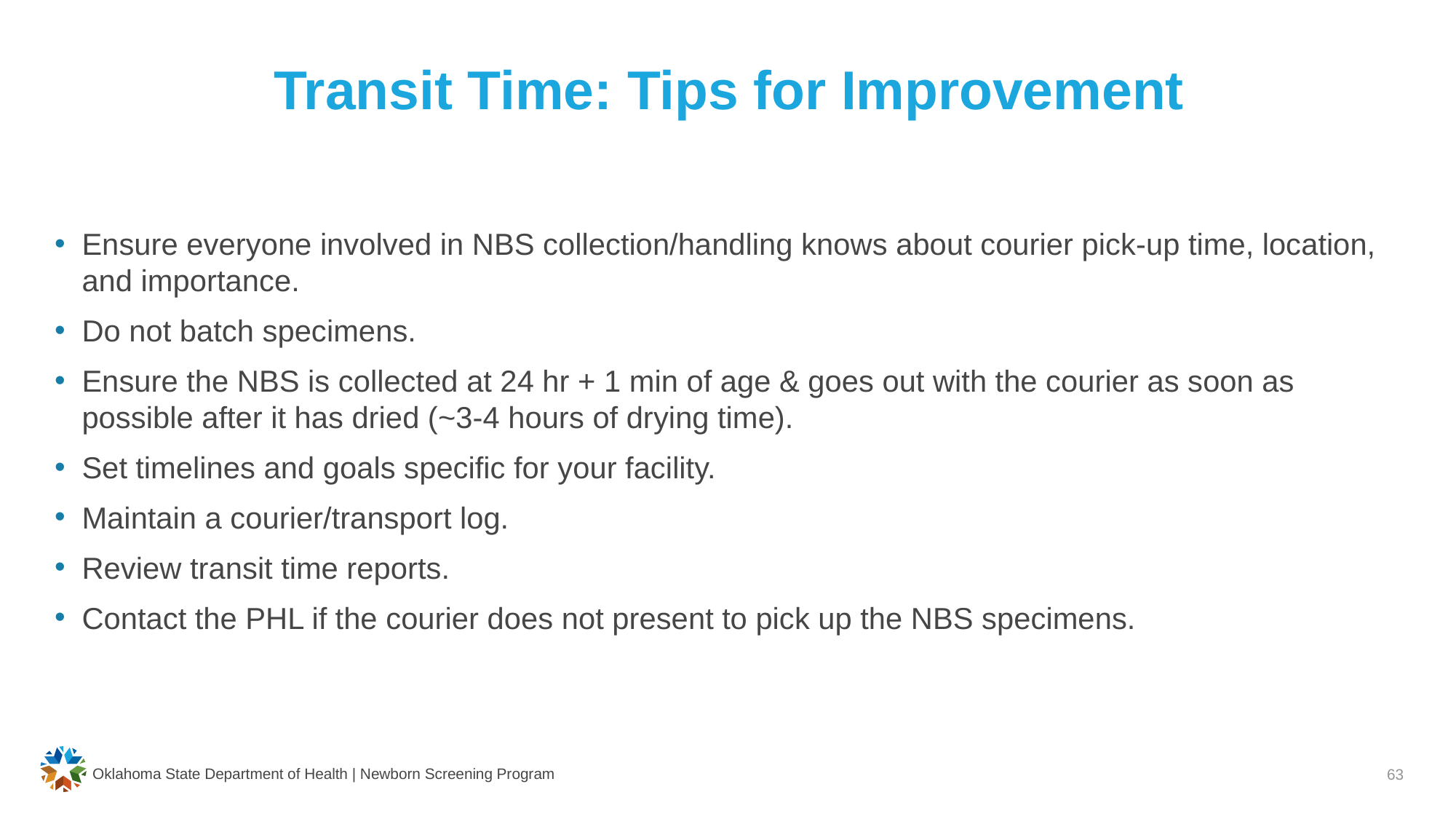

# Transit Time: Tips for Improvement
Ensure everyone involved in NBS collection/handling knows about courier pick-up time, location, and importance.
Do not batch specimens.
Ensure the NBS is collected at 24 hr + 1 min of age & goes out with the courier as soon as possible after it has dried (~3-4 hours of drying time).
Set timelines and goals specific for your facility.
Maintain a courier/transport log.
Review transit time reports.
Contact the PHL if the courier does not present to pick up the NBS specimens.

Oklahoma State Department of Health | Newborn Screening Program
63